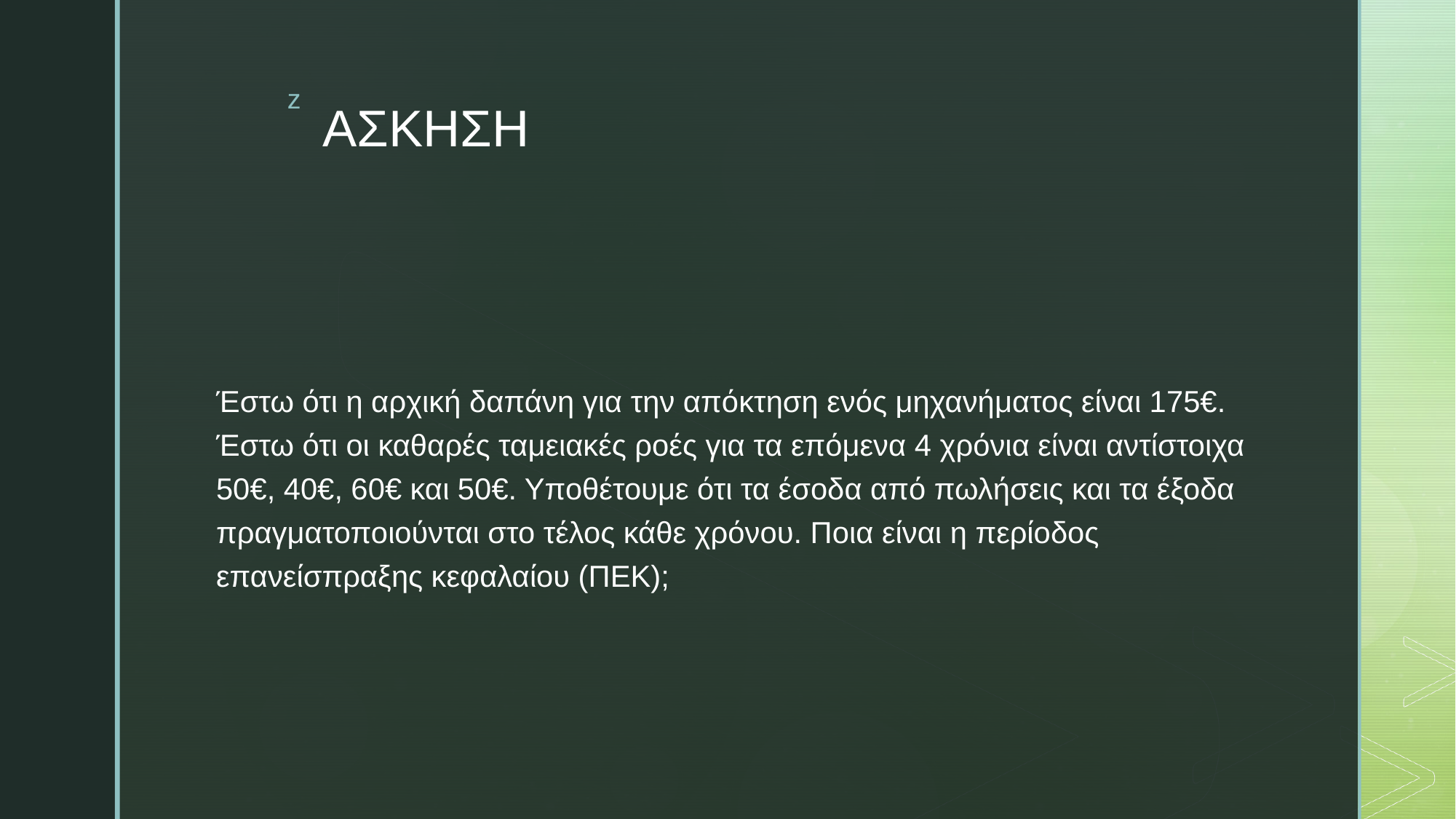

# ΑΣΚΗΣΗ
Έστω ότι η αρχική δαπάνη για την απόκτηση ενός μηχανήματος είναι 175€. Έστω ότι οι καθαρές ταμειακές ροές για τα επόμενα 4 χρόνια είναι αντίστοιχα 50€, 40€, 60€ και 50€. Υποθέτουμε ότι τα έσοδα από πωλήσεις και τα έξοδα πραγματοποιούνται στο τέλος κάθε χρόνου. Ποια είναι η περίοδος επανείσπραξης κεφαλαίου (ΠΕΚ);